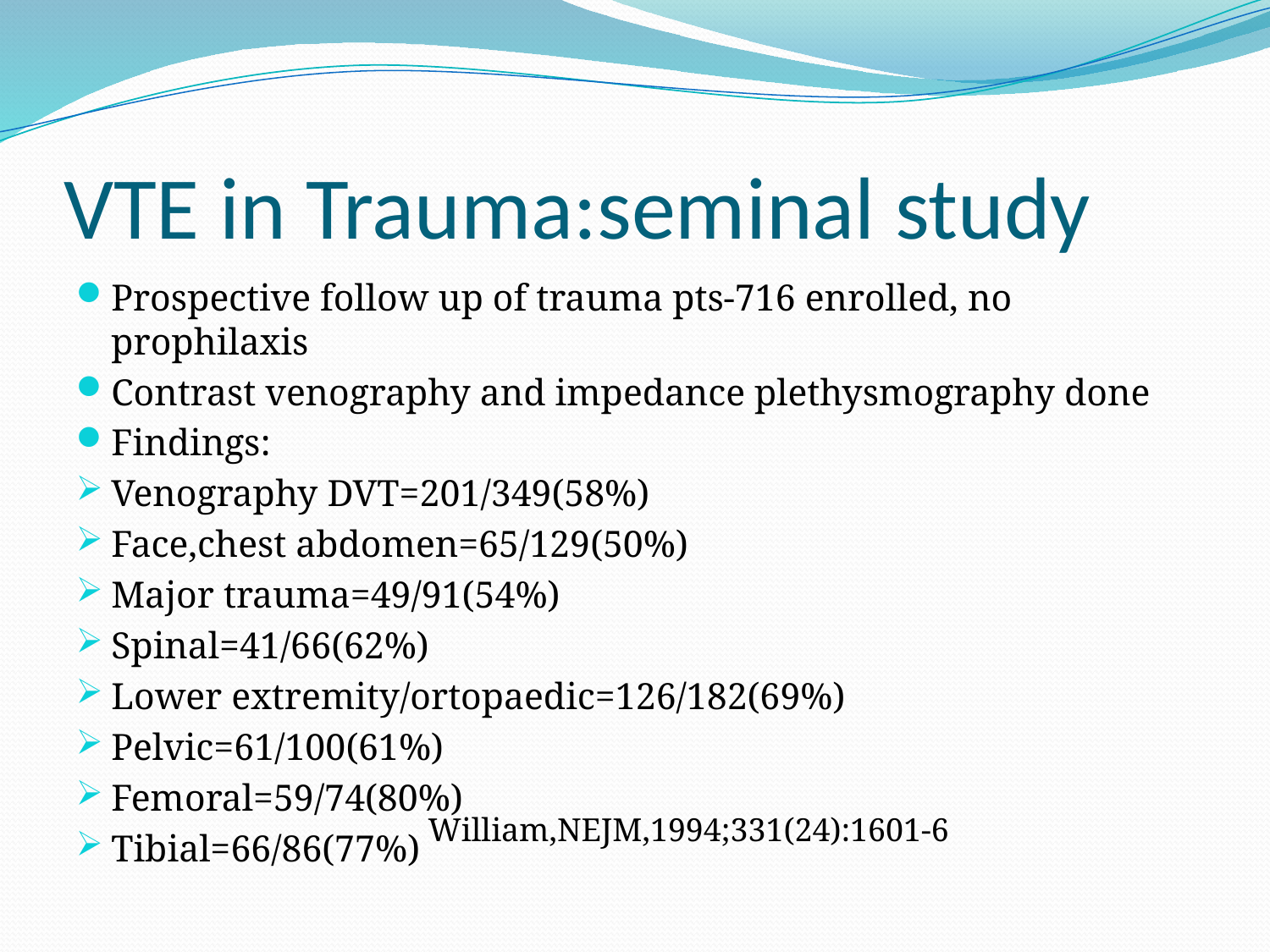

# VTE in Trauma:seminal study
Prospective follow up of trauma pts-716 enrolled, no prophilaxis
Contrast venography and impedance plethysmography done
Findings:
Venography DVT=201/349(58%)
Face,chest abdomen=65/129(50%)
Major trauma=49/91(54%)
Spinal=41/66(62%)
Lower extremity/ortopaedic=126/182(69%)
Pelvic=61/100(61%)
Femoral=59/74(80%)
Tibial=66/86(77%)

William,NEJM,1994;331(24):1601-6